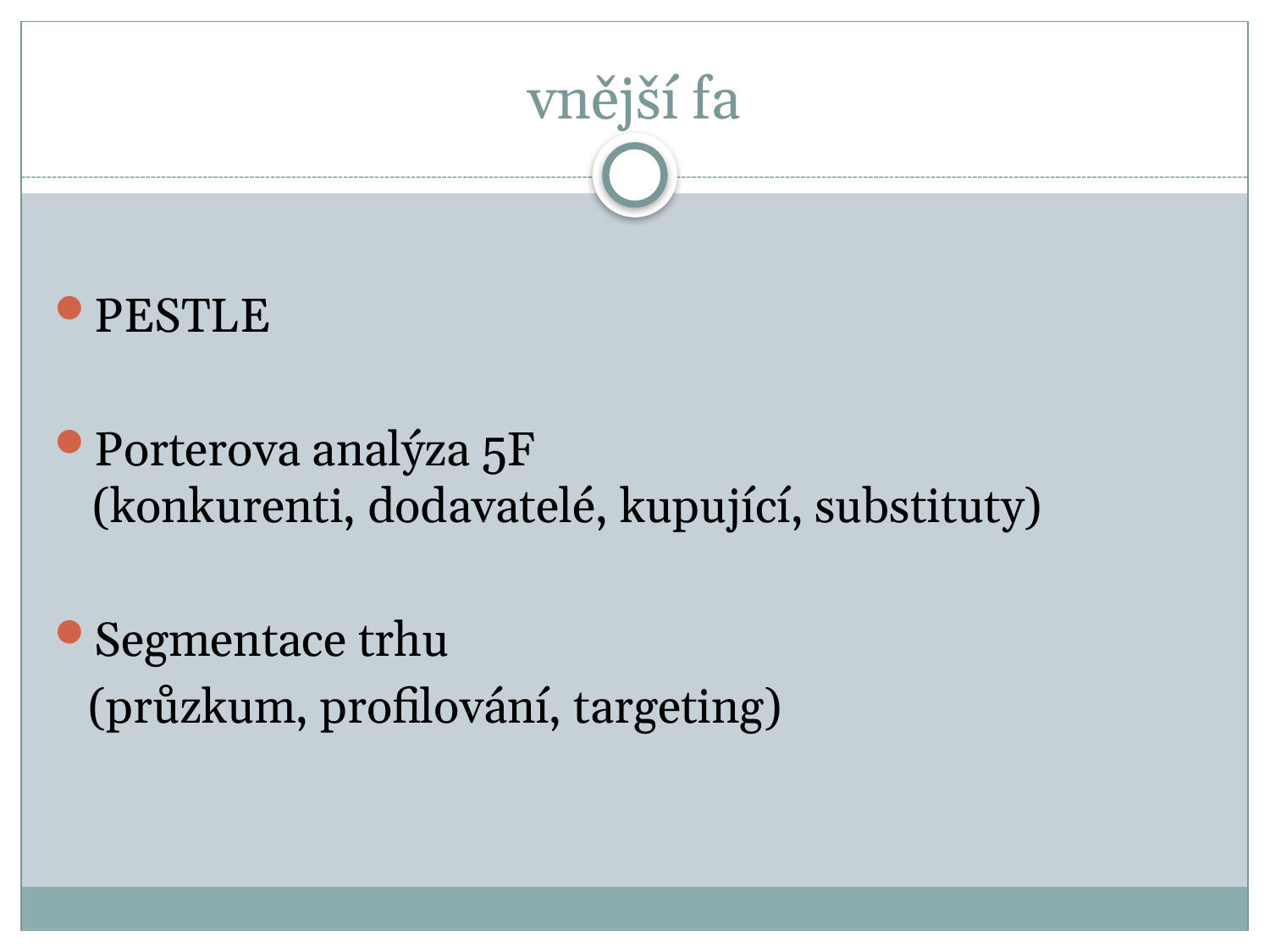

# vnější fa

PESTLE

Porterova analýza 5F                                                (konkurenti, dodavatelé, kupující, substituty)

Segmentace trhu
   (průzkum, profilování, targeting)